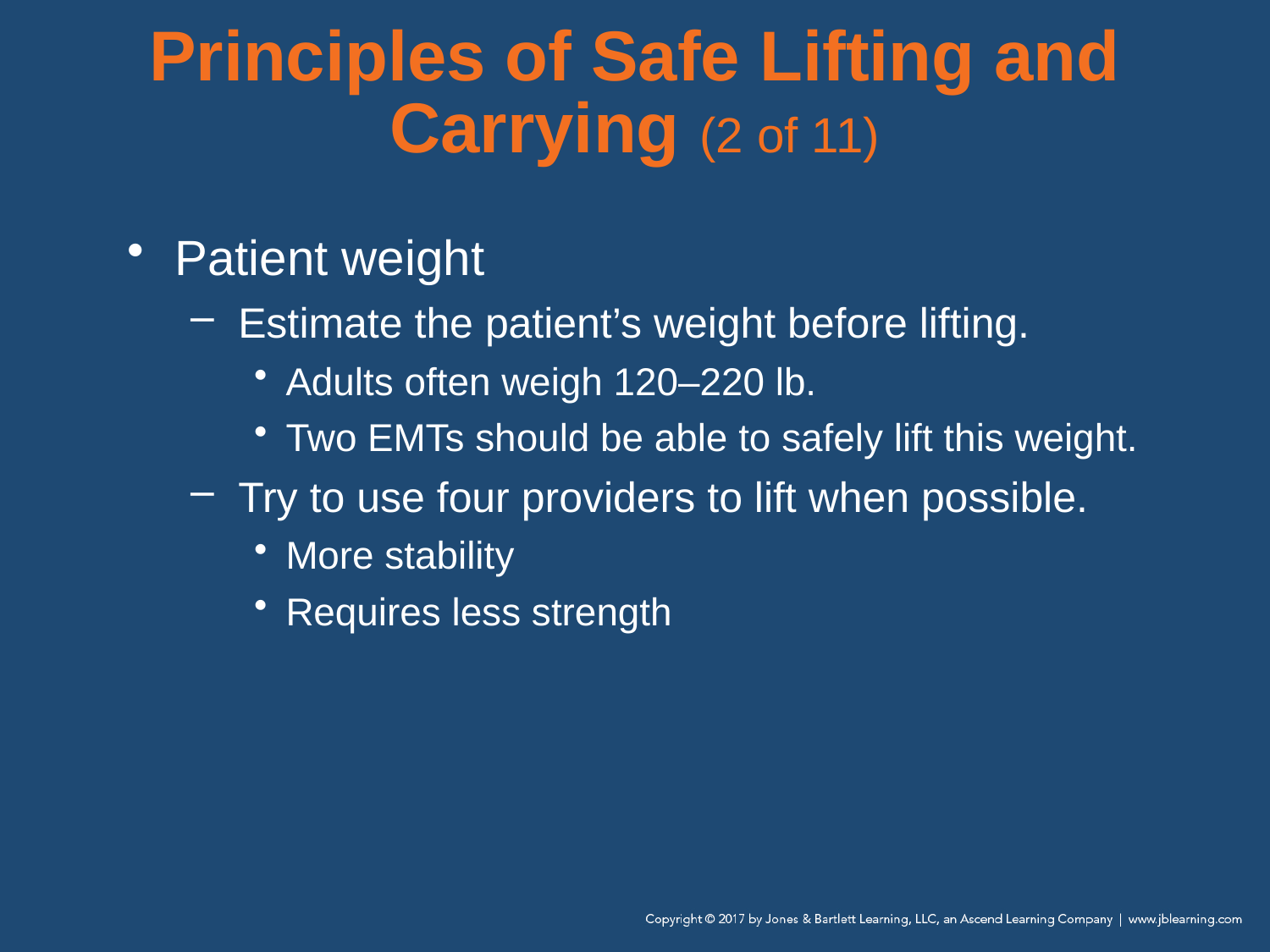

# Principles of Safe Lifting and Carrying (2 of 11)
Patient weight
Estimate the patient’s weight before lifting.
Adults often weigh 120–220 lb.
Two EMTs should be able to safely lift this weight.
Try to use four providers to lift when possible.
More stability
Requires less strength